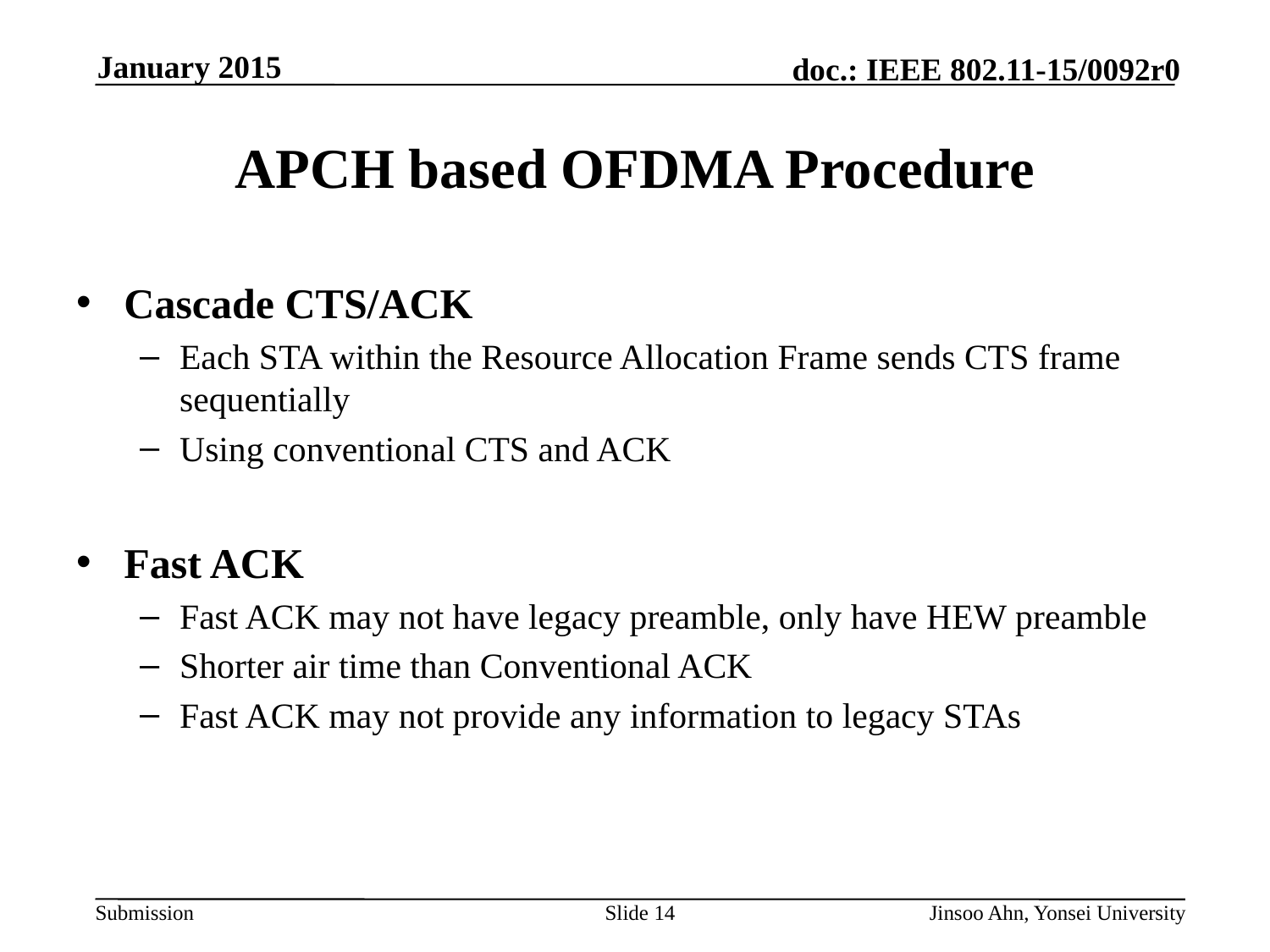

# APCH based OFDMA Procedure
Cascade CTS/ACK
Each STA within the Resource Allocation Frame sends CTS frame sequentially
Using conventional CTS and ACK

Fast ACK
Fast ACK may not have legacy preamble, only have HEW preamble
Shorter air time than Conventional ACK
Fast ACK may not provide any information to legacy STAs